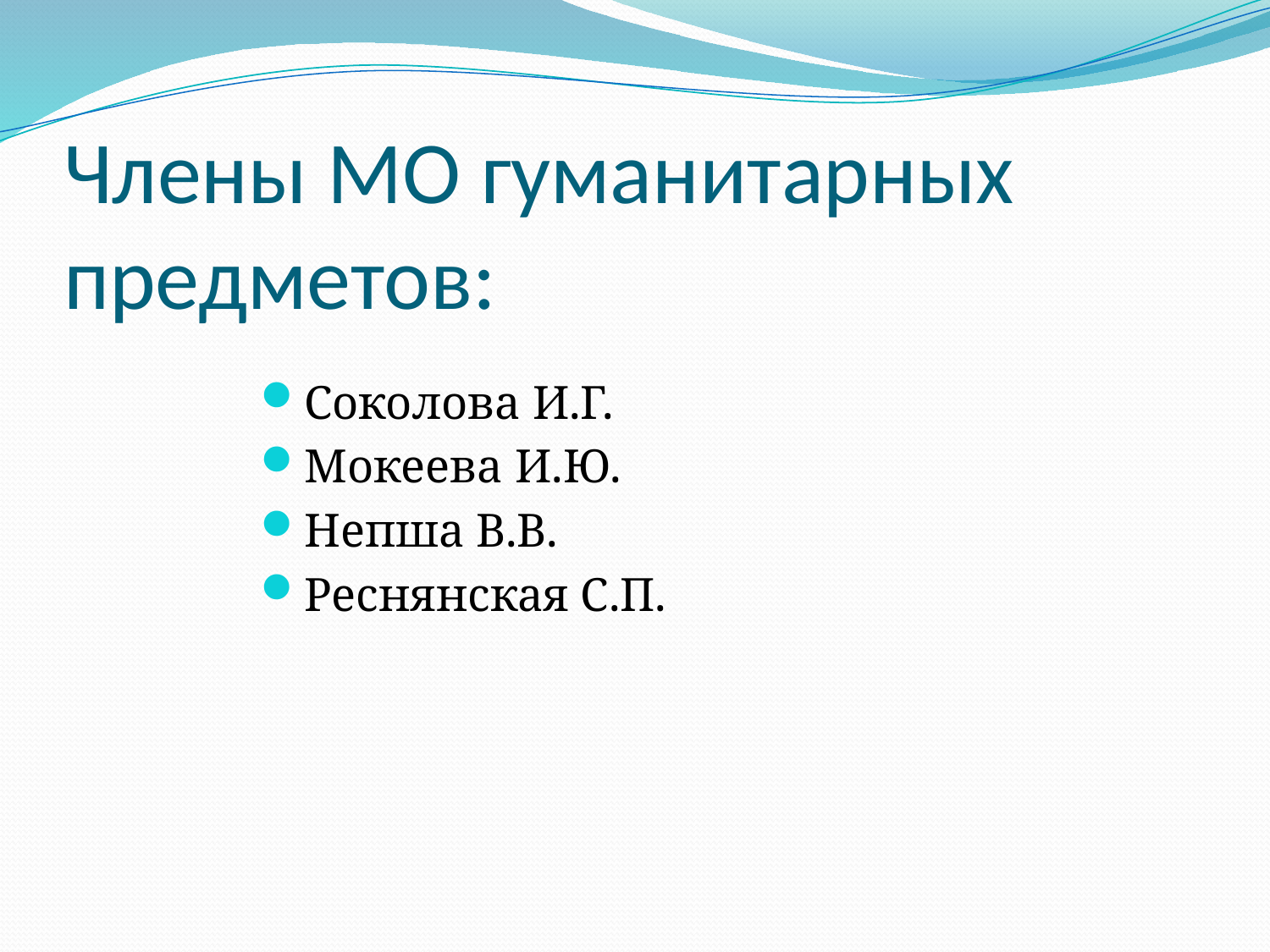

# Члены МО гуманитарных предметов:
Соколова И.Г.
Мокеева И.Ю.
Непша В.В.
Реснянская С.П.